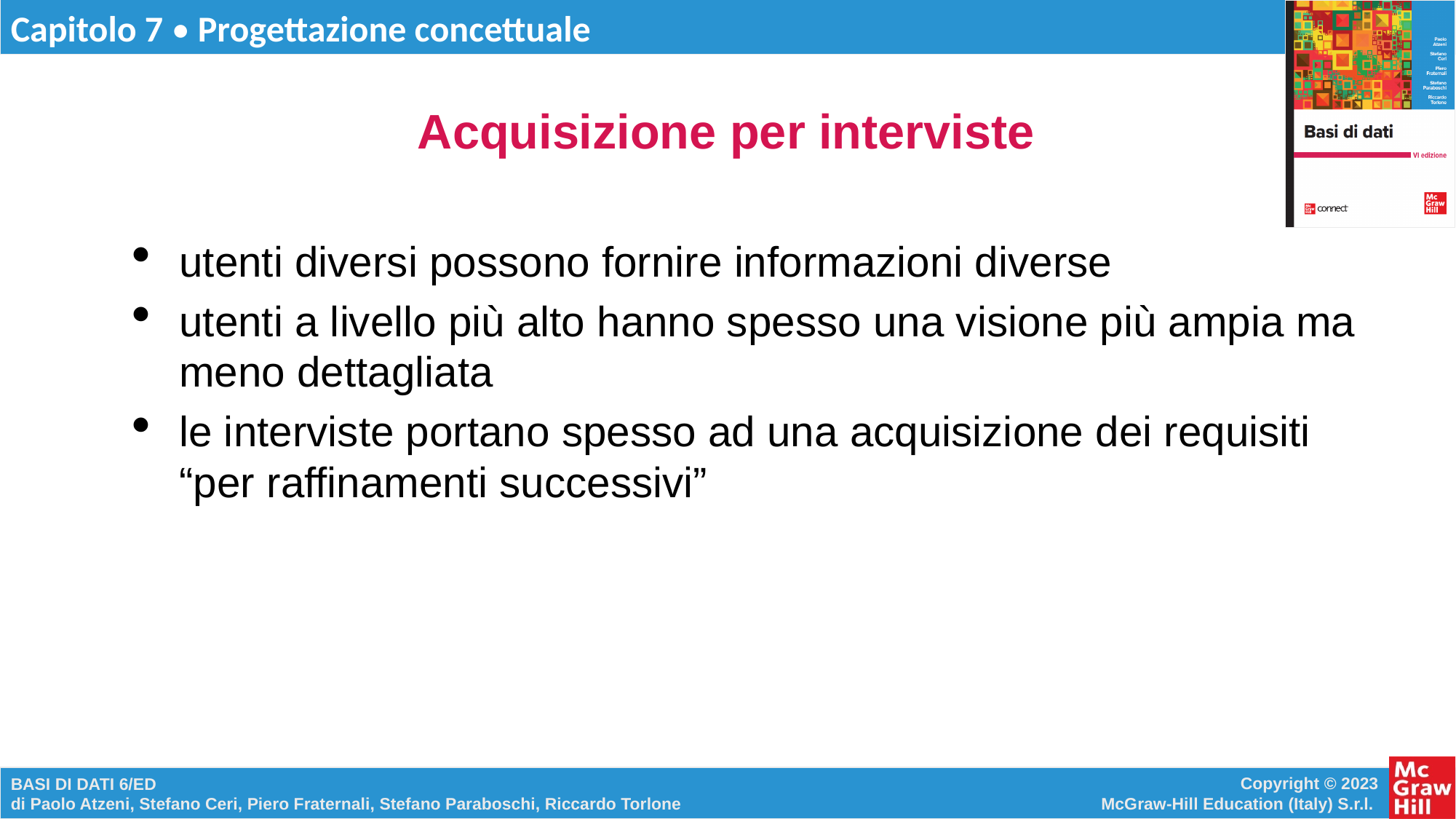

# Acquisizione per interviste
utenti diversi possono fornire informazioni diverse
utenti a livello più alto hanno spesso una visione più ampia ma meno dettagliata
le interviste portano spesso ad una acquisizione dei requisiti “per raffinamenti successivi”